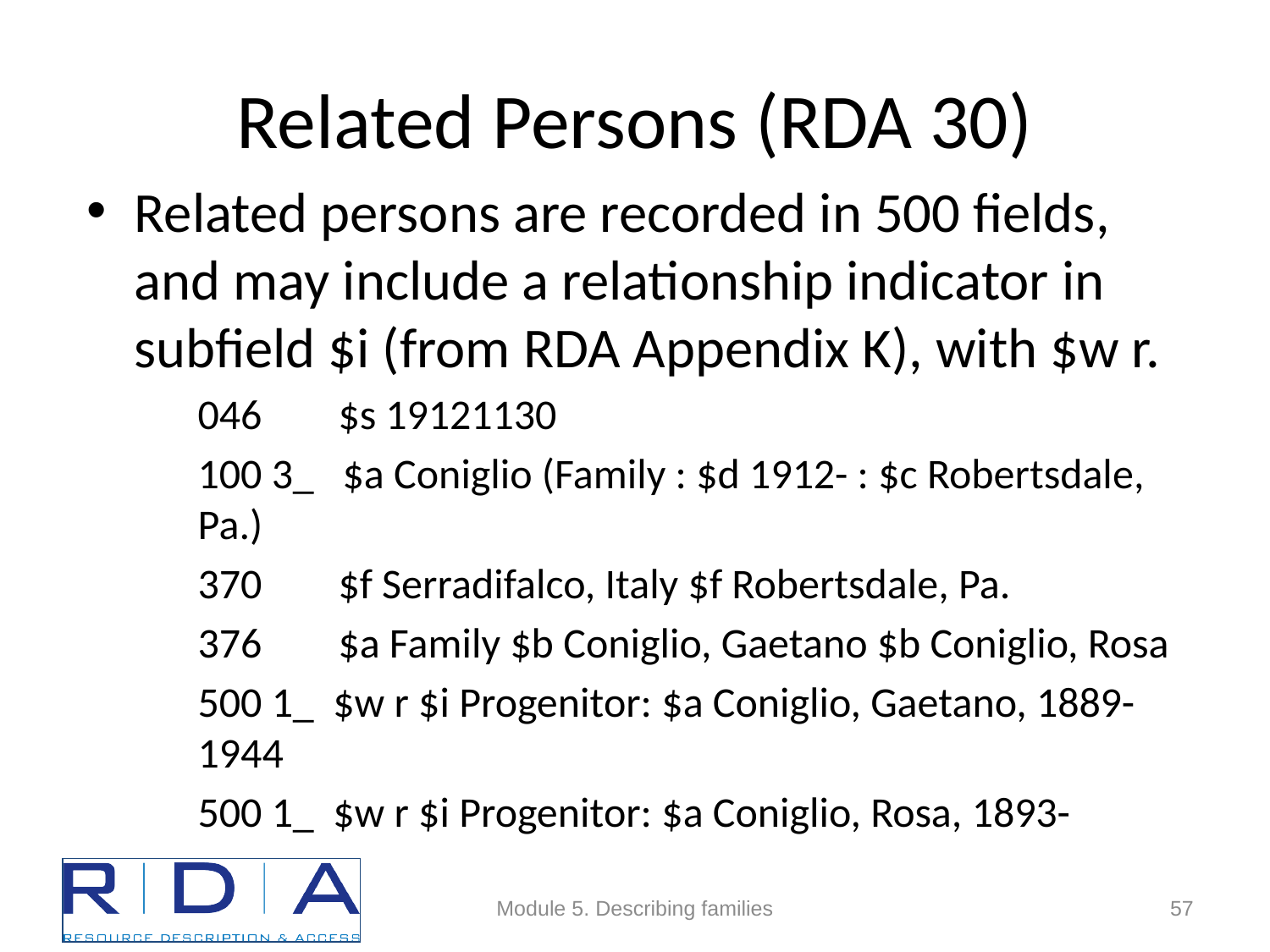

# Related Persons (RDA 30)
Related persons are recorded in 500 fields, and may include a relationship indicator in subfield $i (from RDA Appendix K), with $w r.
046        $s 19121130
100 3_   $a Coniglio (Family : $d 1912- : $c Robertsdale, Pa.)
370        $f Serradifalco, Italy $f Robertsdale, Pa.
376        $a Family $b Coniglio, Gaetano $b Coniglio, Rosa
500 1_  $w r $i Progenitor: $a Coniglio, Gaetano, 1889-1944
500 1_  $w r $i Progenitor: $a Coniglio, Rosa, 1893-
Module 5. Describing families
57